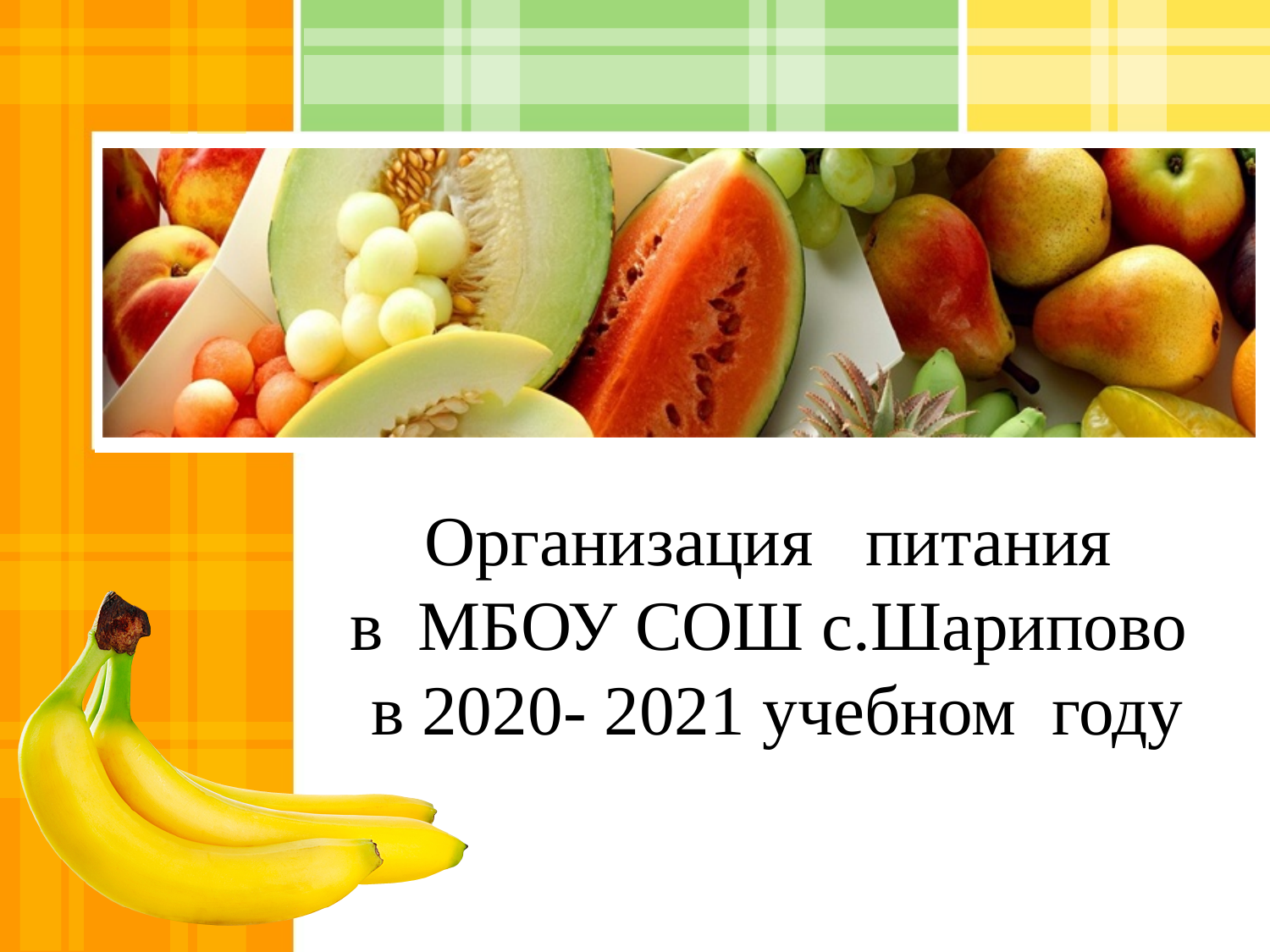

# Организация   питания в  МБОУ СОШ с.Шарипово в 2020- 2021 учебном  году